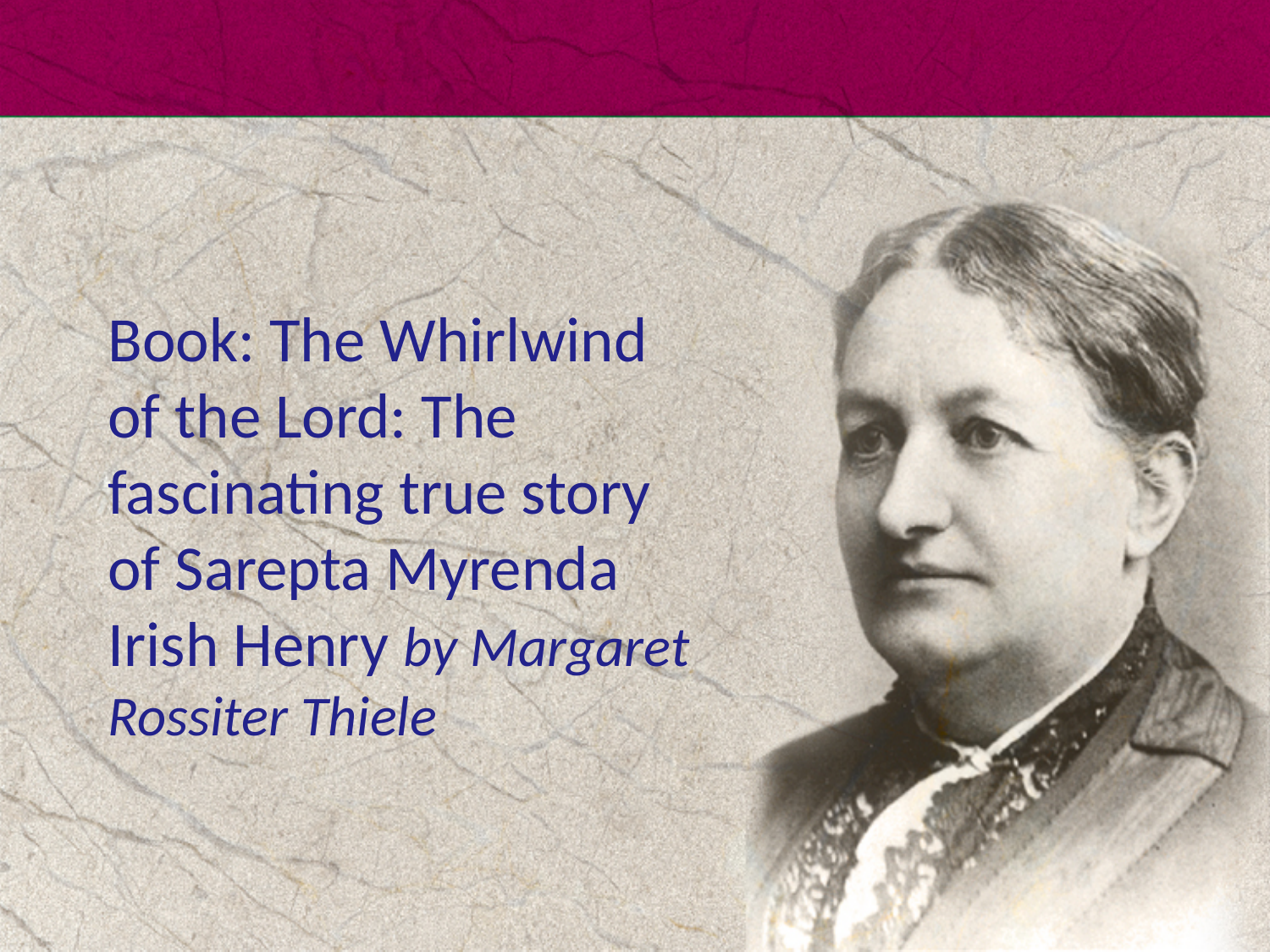

# Book: The Whirlwind of the Lord: The fascinating true story of Sarepta Myrenda Irish Henry by Margaret Rossiter Thiele